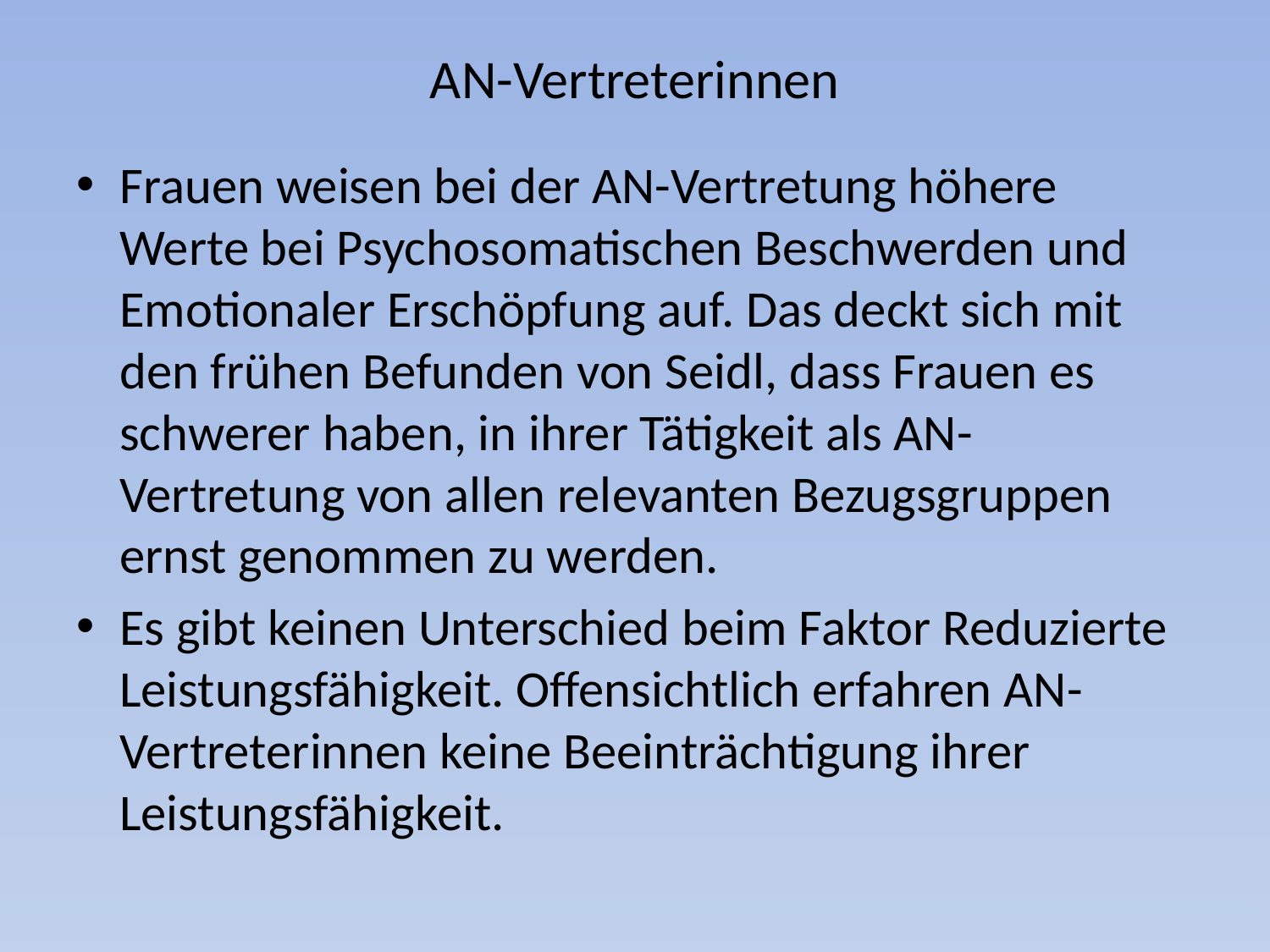

# AN-Vertreterinnen
Frauen weisen bei der AN-Vertretung höhere Werte bei Psychosomatischen Beschwerden und Emotionaler Erschöpfung auf. Das deckt sich mit den frühen Befunden von Seidl, dass Frauen es schwerer haben, in ihrer Tätigkeit als AN-Vertretung von allen relevanten Bezugsgruppen ernst genommen zu werden.
Es gibt keinen Unterschied beim Faktor Reduzierte Leistungsfähigkeit. Offensichtlich erfahren AN-Vertreterinnen keine Beeinträchtigung ihrer Leistungsfähigkeit.